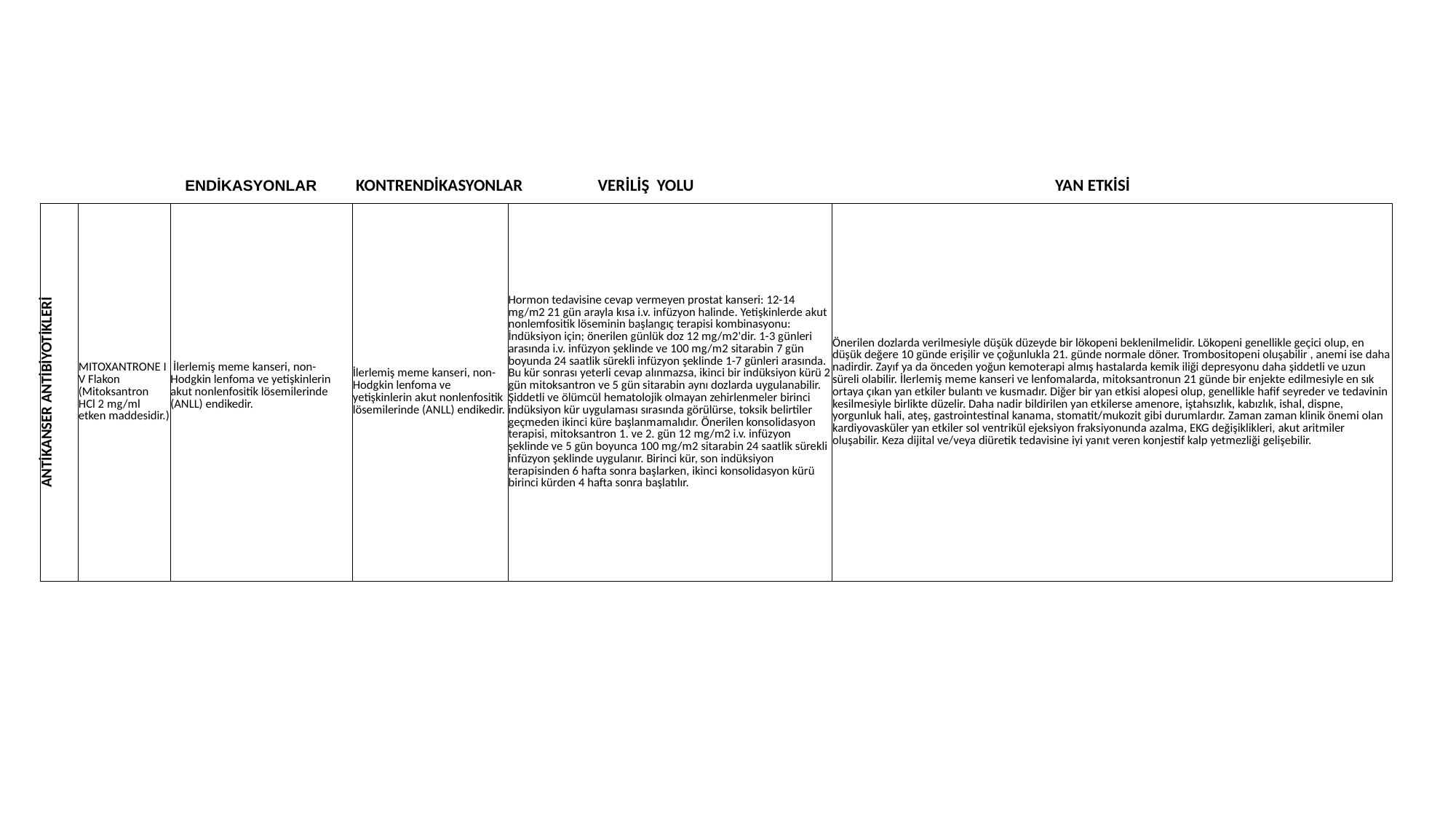

ENDİKASYONLAR         KONTRENDİKASYONLAR                   VERİLİŞ  YOLU                                                                                              YAN ETKİSİ
| ANTİKANSER ANTİBİYOTİKLERİ | MITOXANTRONE IV Flakon (Mitoksantron HCl 2 mg/ml etken maddesidir.) | İlerlemiş meme kanseri, non-Hodgkin lenfoma ve yetişkinlerin akut nonlenfositik lösemilerinde (ANLL) endikedir. | İlerlemiş meme kanseri, non-Hodgkin lenfoma ve yetişkinlerin akut nonlenfositik lösemilerinde (ANLL) endikedir. | Hormon tedavisine cevap vermeyen prostat kanseri: 12-14 mg/m2 21 gün arayla kısa i.v. infüzyon halinde. Yetişkinlerde akut nonlemfositik löseminin başlangıç terapisi kombinasyonu: İndüksiyon için; önerilen günlük doz 12 mg/m2'dir. 1-3 günleri arasında i.v. infüzyon şeklinde ve 100 mg/m2 sitarabin 7 gün boyunda 24 saatlik sürekli infüzyon şeklinde 1-7 günleri arasında. Bu kür sonrası yeterli cevap alınmazsa, ikinci bir indüksiyon kürü 2 gün mitoksantron ve 5 gün sitarabin aynı dozlarda uygulanabilir. Şiddetli ve ölümcül hematolojik olmayan zehirlenmeler birinci indüksiyon kür uygulaması sırasında görülürse, toksik belirtiler geçmeden ikinci küre başlanmamalıdır. Önerilen konsolidasyon terapisi, mitoksantron 1. ve 2. gün 12 mg/m2 i.v. infüzyon şeklinde ve 5 gün boyunca 100 mg/m2 sitarabin 24 saatlik sürekli infüzyon şeklinde uygulanır. Birinci kür, son indüksiyon terapisinden 6 hafta sonra başlarken, ikinci konsolidasyon kürü birinci kürden 4 hafta sonra başlatılır. | Önerilen dozlarda verilmesiyle düşük düzeyde bir lökopeni beklenilmelidir. Lökopeni genellikle geçici olup, en düşük değere 10 günde erişilir ve çoğunlukla 21. günde normale döner. Trombositopeni oluşabilir , anemi ise daha nadirdir. Zayıf ya da önceden yoğun kemoterapi almış hastalarda kemik iliği depresyonu daha şiddetli ve uzun süreli olabilir. İlerlemiş meme kanseri ve lenfomalarda, mitoksantronun 21 günde bir enjekte edilmesiyle en sık ortaya çıkan yan etkiler bulantı ve kusmadır. Diğer bir yan etkisi alopesi olup, genellikle hafif seyreder ve tedavinin kesilmesiyle birlikte düzelir. Daha nadir bildirilen yan etkilerse amenore, iştahsızlık, kabızlık, ishal, dispne, yorgunluk hali, ateş, gastrointestinal kanama, stomatit/mukozit gibi durumlardır. Zaman zaman klinik önemi olan kardiyovasküler yan etkiler sol ventrikül ejeksiyon fraksiyonunda azalma, EKG değişiklikleri, akut aritmiler oluşabilir. Keza dijital ve/veya diüretik tedavisine iyi yanıt veren konjestif kalp yetmezliği gelişebilir. |
| --- | --- | --- | --- | --- | --- |